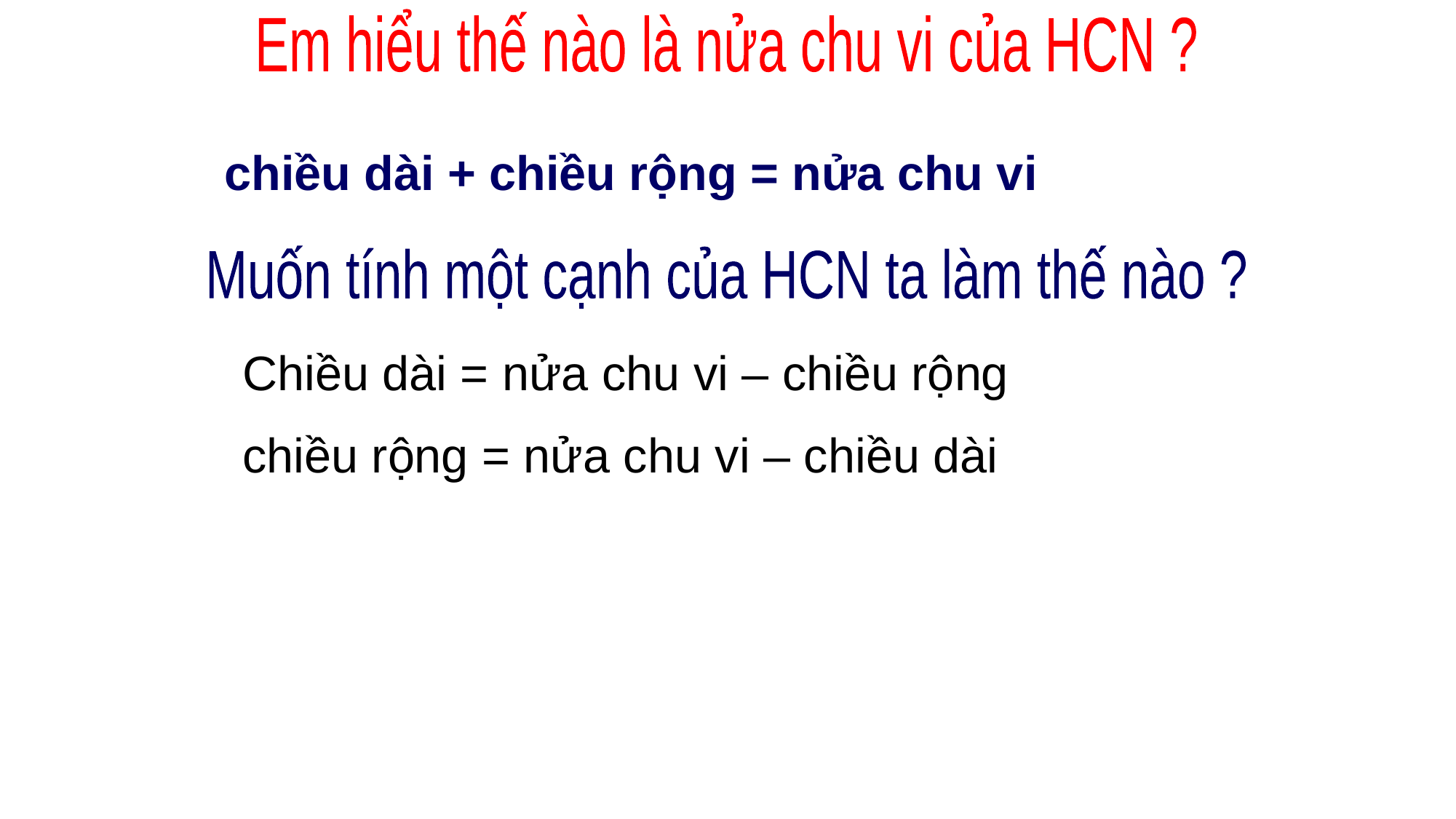

Em hiểu thế nào là nửa chu vi của HCN ?
 chiều dài + chiều rộng = nửa chu vi
Muốn tính một cạnh của HCN ta làm thế nào ?
 Chiều dài = nửa chu vi – chiều rộng
 chiều rộng = nửa chu vi – chiều dài